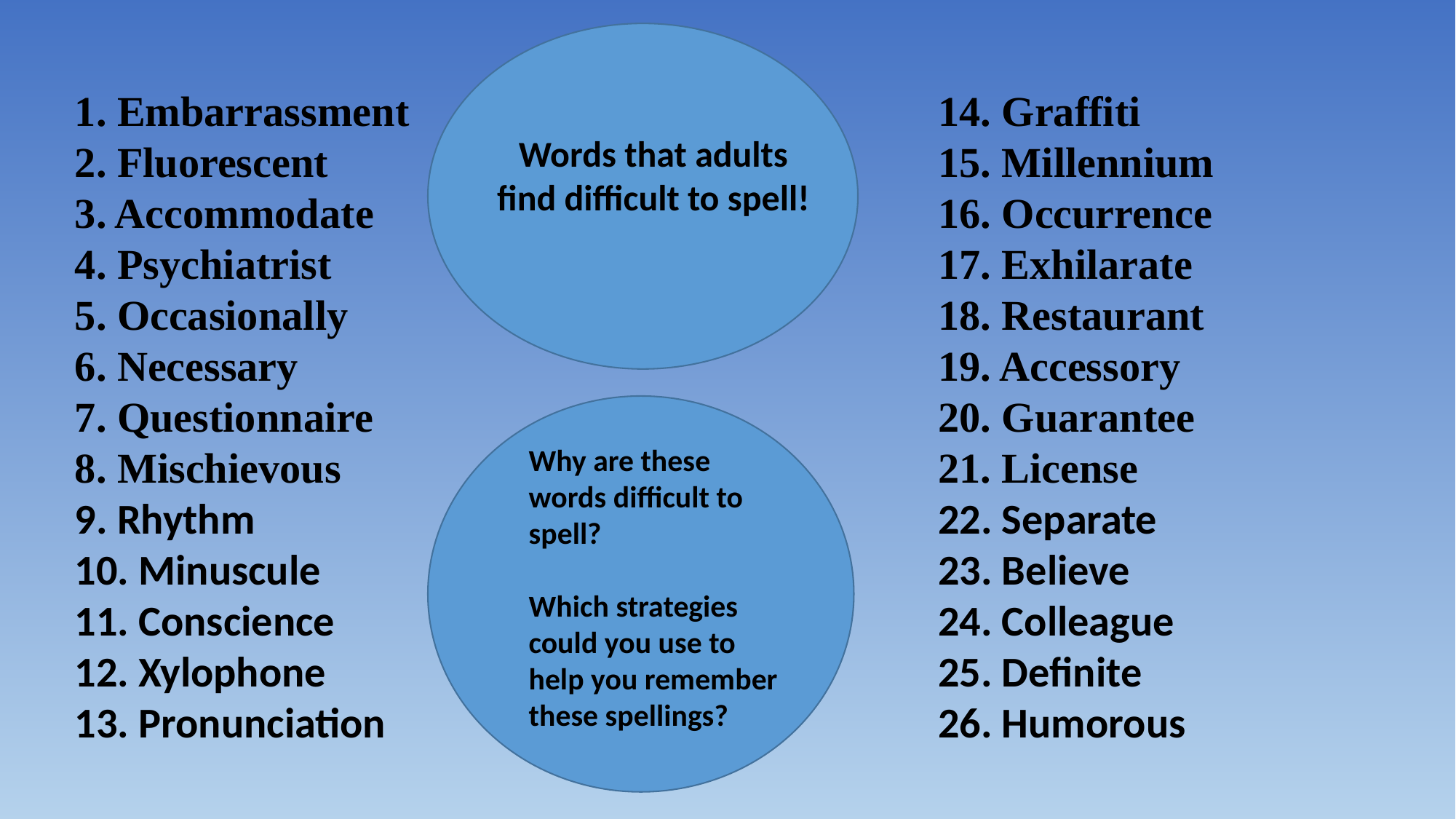

1. Embarrassment
2. Fluorescent
3. Accommodate
4. Psychiatrist
5. Occasionally
6. Necessary
7. Questionnaire
8. Mischievous
9. Rhythm
10. Minuscule
11. Conscience
12. Xylophone
13. Pronunciation

14. Graffiti
15. Millennium
16. Occurrence
17. Exhilarate
18. Restaurant
19. Accessory
20. Guarantee
21. License
22. Separate
23. Believe
24. Colleague
25. Definite
26. Humorous

Words that adults find difficult to spell!

Why are these words difficult to spell?

Which strategies could you use to help you remember these spellings?